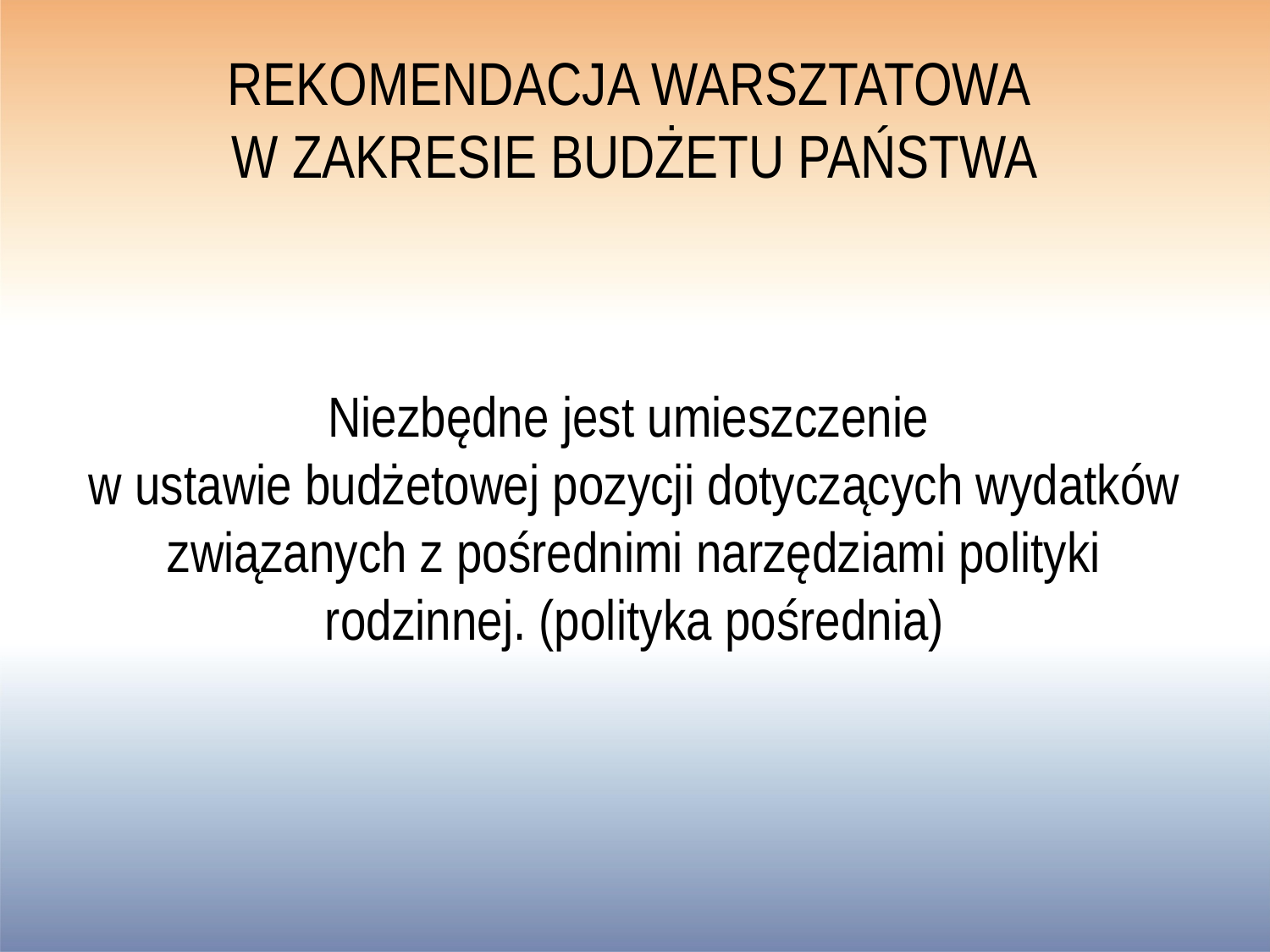

# REKOMENDACJA WARSZTATOWA W ZAKRESIE BUDŻETU PAŃSTWA

Niezbędne jest umieszczenie
w ustawie budżetowej pozycji dotyczących wydatków związanych z pośrednimi narzędziami polityki rodzinnej. (polityka pośrednia)